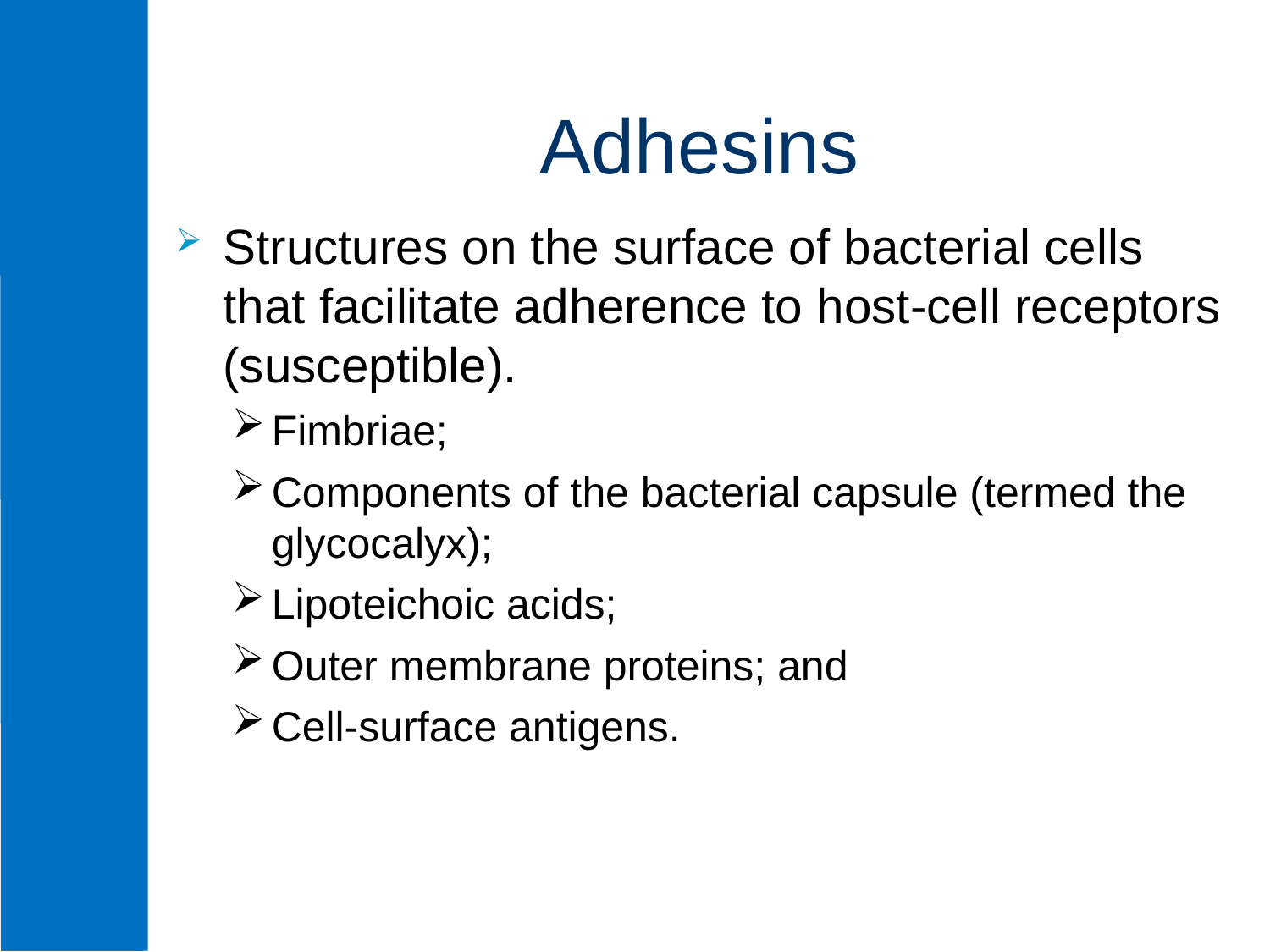

# Adhesins
Structures on the surface of bacterial cells that facilitate adherence to host-cell receptors (susceptible).
Fimbriae;
Components of the bacterial capsule (termed the glycocalyx);
Lipoteichoic acids;
Outer membrane proteins; and
Cell-surface antigens.